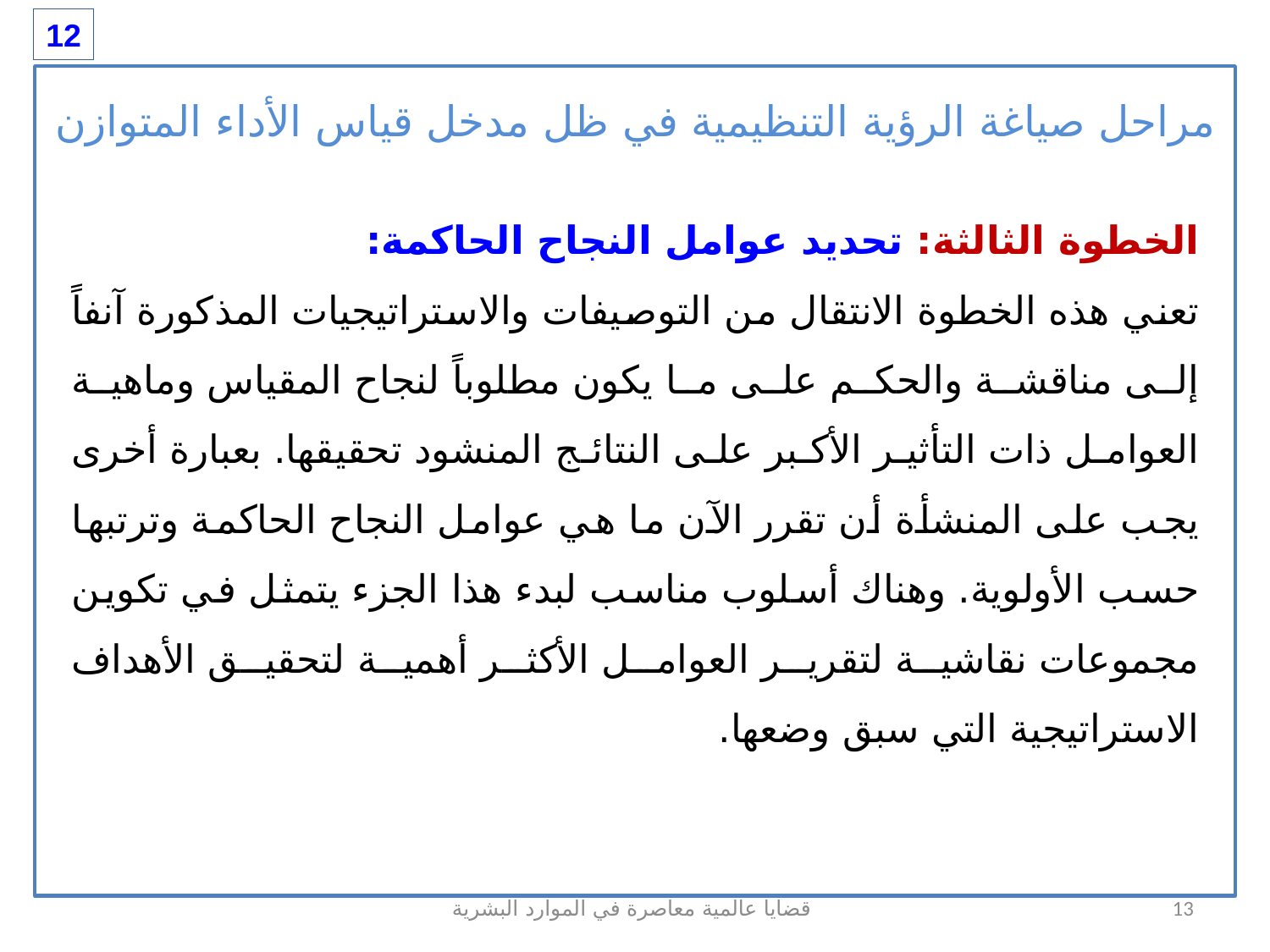

12
مراحل صياغة الرؤية التنظيمية في ظل مدخل قياس الأداء المتوازن

الخطوة الثالثة: تحديد عوامل النجاح الحاكمة:
تعني هذه الخطوة الانتقال من التوصيفات والاستراتيجيات المذكورة آنفاً إلى مناقشة والحكم على ما يكون مطلوباً لنجاح المقياس وماهية العوامل ذات التأثير الأكبر على النتائج المنشود تحقيقها. بعبارة أخرى يجب على المنشأة أن تقرر الآن ما هي عوامل النجاح الحاكمة وترتبها حسب الأولوية. وهناك أسلوب مناسب لبدء هذا الجزء يتمثل في تكوين مجموعات نقاشية لتقرير العوامل الأكثر أهمية لتحقيق الأهداف الاستراتيجية التي سبق وضعها.
قضايا عالمية معاصرة في الموارد البشرية
13